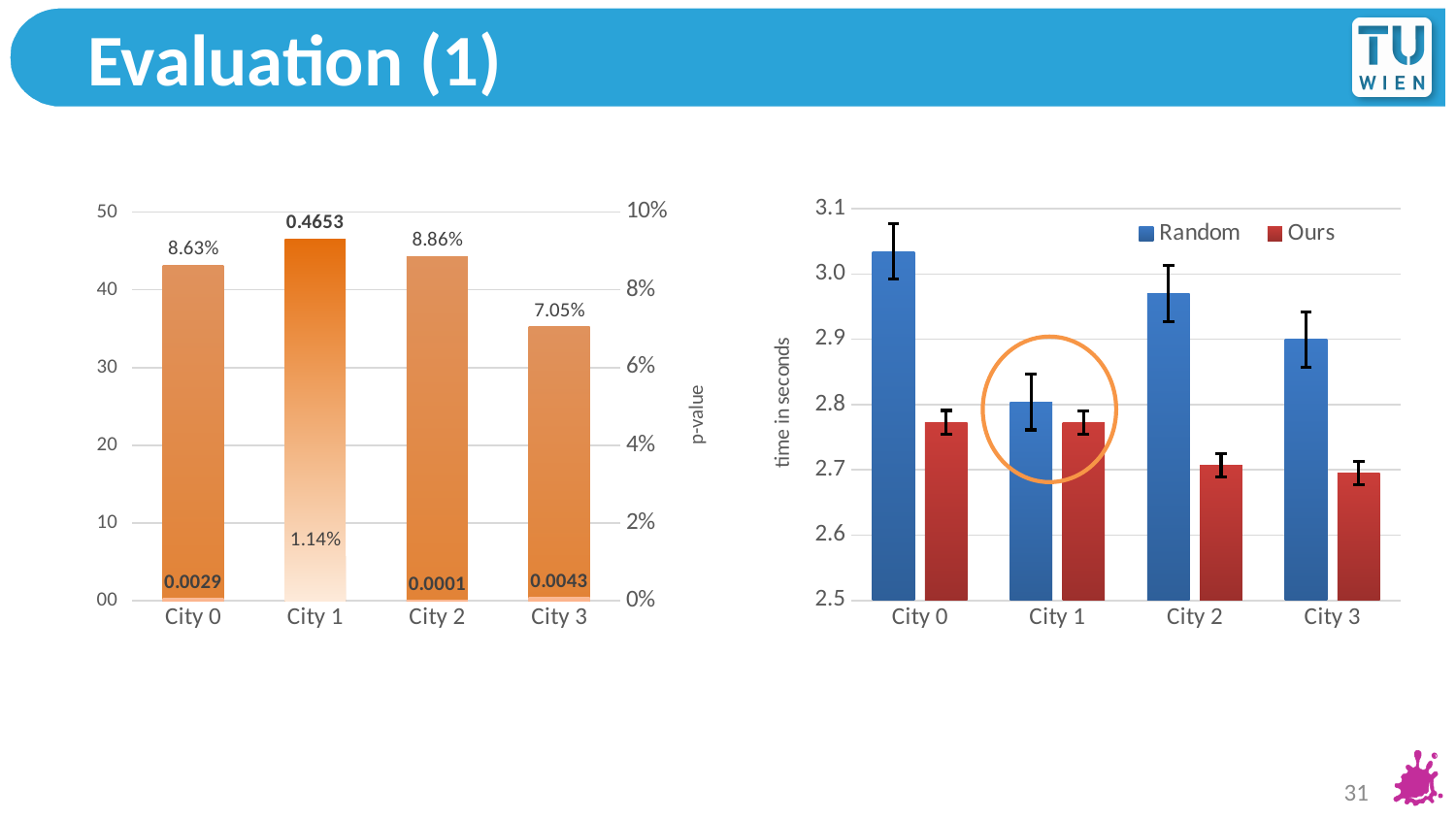

# Evaluation (1)

### Chart

| Category |  |  |
|---|---|---|
| City 0 | 3.03471111111111 | 2.772836363636366 |
| City 1 | 2.803875151515149 | 2.7718981818181816 |
| City 2 | 2.9701111111111103 | 2.706869696969699 |
| City 3 | 2.8994826262626274 | 2.695142222222222 |

### Chart

| Category | Percent faster | Student T-Test |
|---|---|---|
| City 0 | 0.0862931389139253 | 0.002855106787724657 |
| City 1 | 0.011404562603184305 | 0.46530489708482115 |
| City 2 | 0.08863015701891817 | 0.00014901321479775096 |
| City 3 | 0.07047478132462405 | 0.004325899726947326 |
31